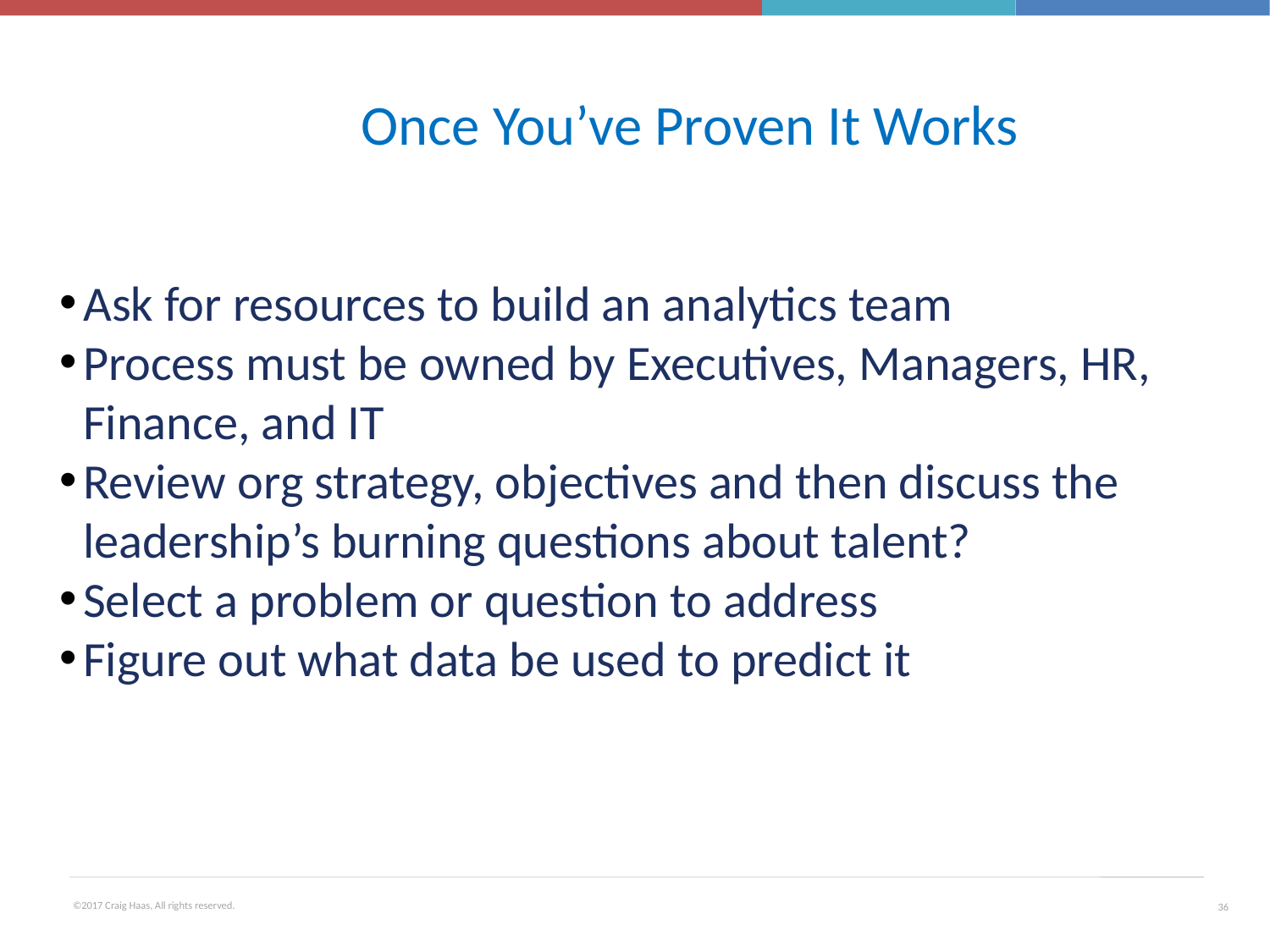

Once You’ve Proven It Works
Ask for resources to build an analytics team
Process must be owned by Executives, Managers, HR, Finance, and IT
Review org strategy, objectives and then discuss the leadership’s burning questions about talent?
Select a problem or question to address
Figure out what data be used to predict it